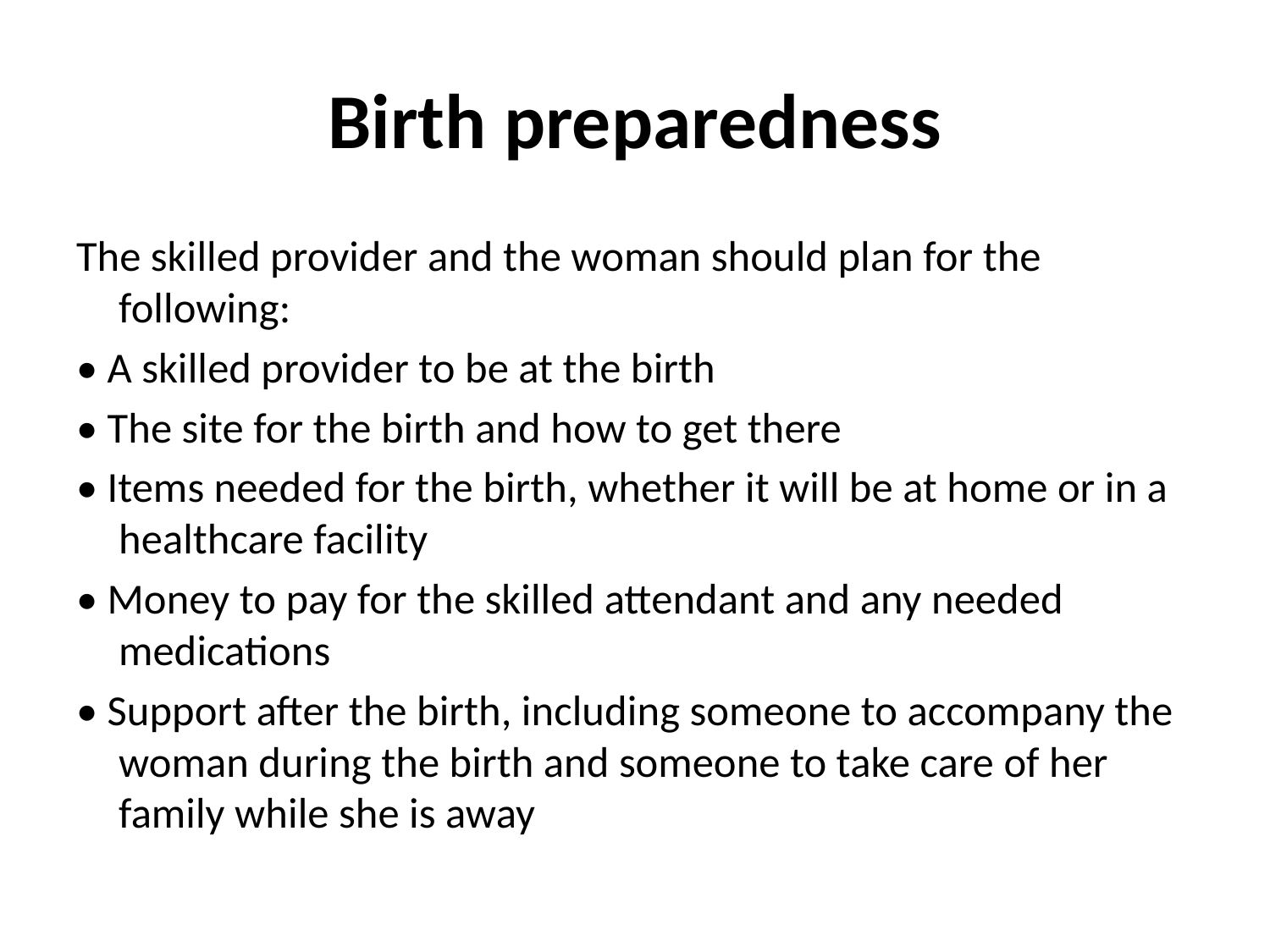

# Birth preparedness
The skilled provider and the woman should plan for the following:
• A skilled provider to be at the birth
• The site for the birth and how to get there
• Items needed for the birth, whether it will be at home or in a healthcare facility
• Money to pay for the skilled attendant and any needed medications
• Support after the birth, including someone to accompany the woman during the birth and someone to take care of her family while she is away